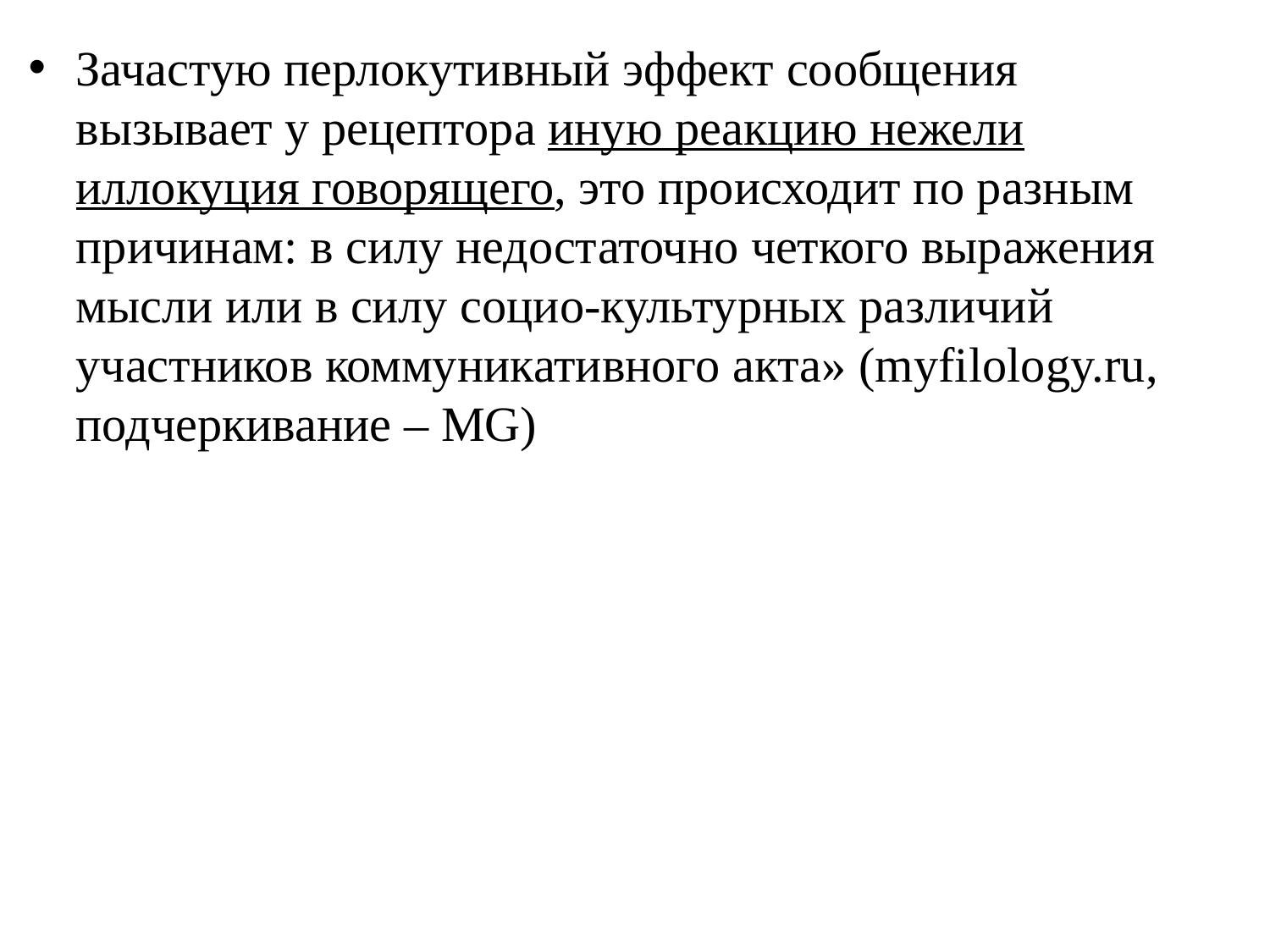

Зачастую перлокутивный эффект сообщения вызывает у рецептора иную реакцию нежели иллокуция говорящего, это происходит по разным причинам: в силу недостаточно четкого выражения мысли или в силу социо-культурных различий участников коммуникативного акта» (myfilology.ru, подчеркивание – MG)